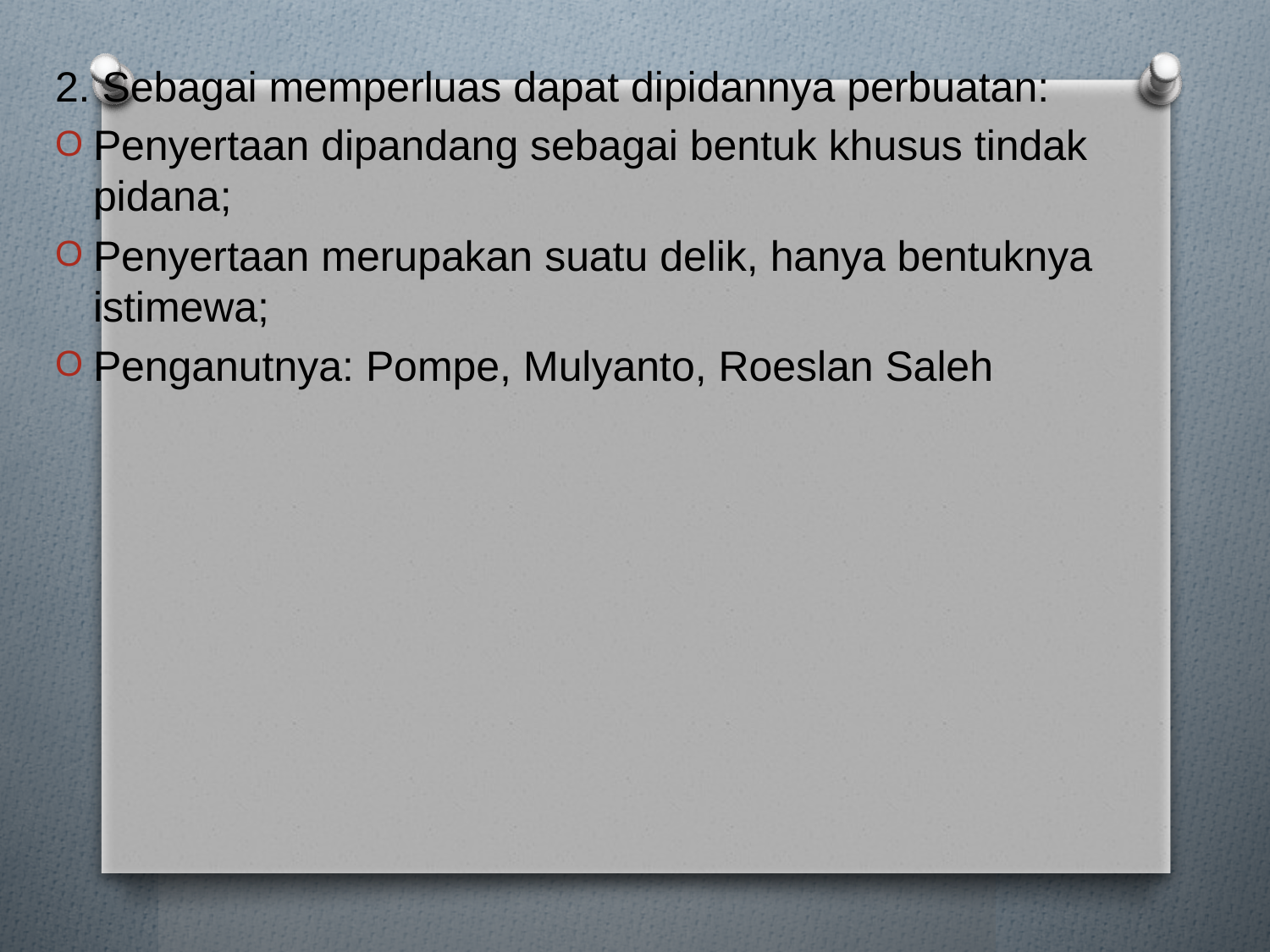

2. Sebagai memperluas dapat dipidannya perbuatan:
Penyertaan dipandang sebagai bentuk khusus tindak pidana;
Penyertaan merupakan suatu delik, hanya bentuknya istimewa;
Penganutnya: Pompe, Mulyanto, Roeslan Saleh